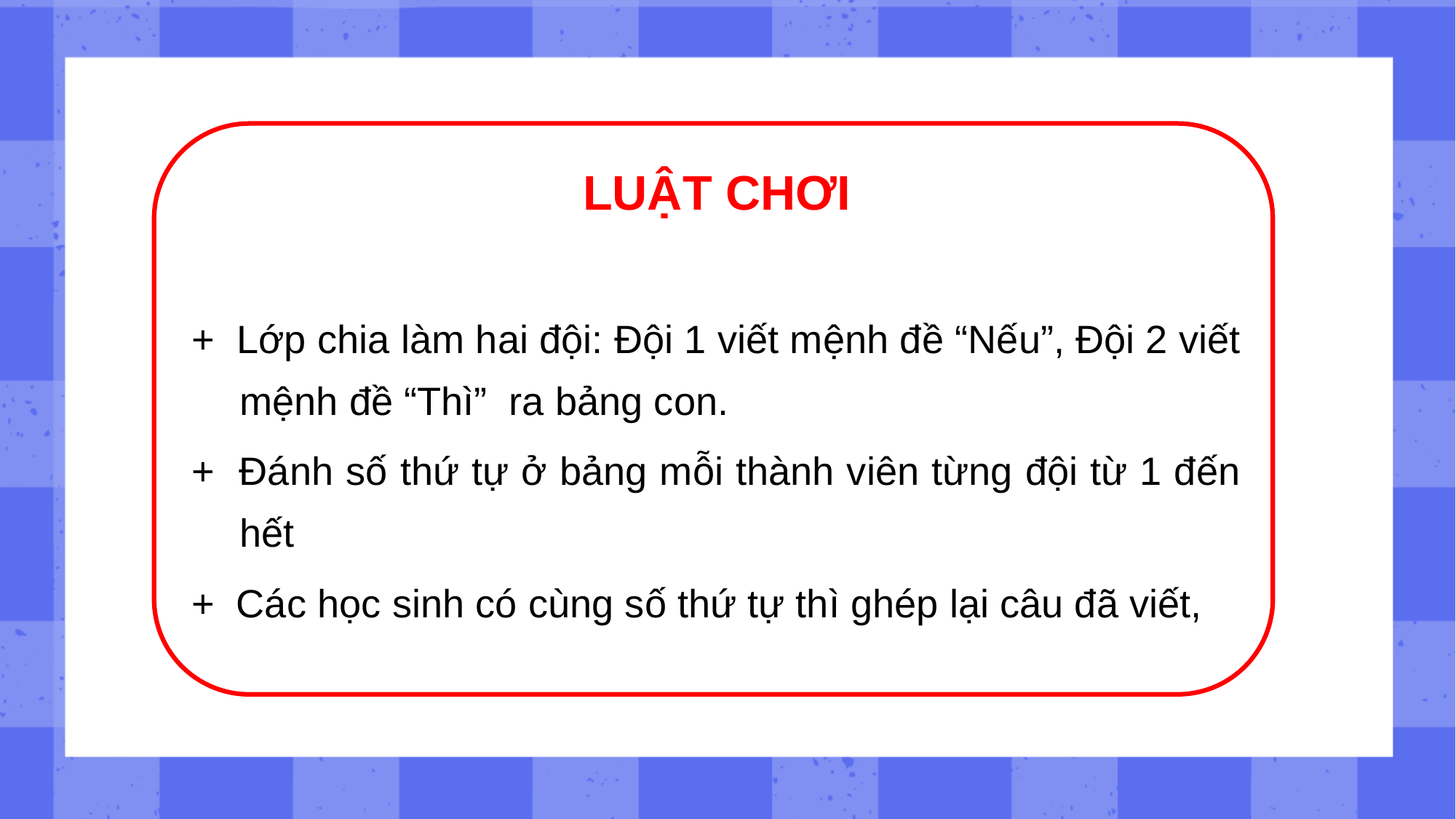

LUẬT CHƠI
+  Lớp chia làm hai đội: Đội 1 viết mệnh đề “Nếu”, Đội 2 viết mệnh đề “Thì”  ra bảng con.
+  Đánh số thứ tự ở bảng mỗi thành viên từng đội từ 1 đến hết
+  Các học sinh có cùng số thứ tự thì ghép lại câu đã viết,